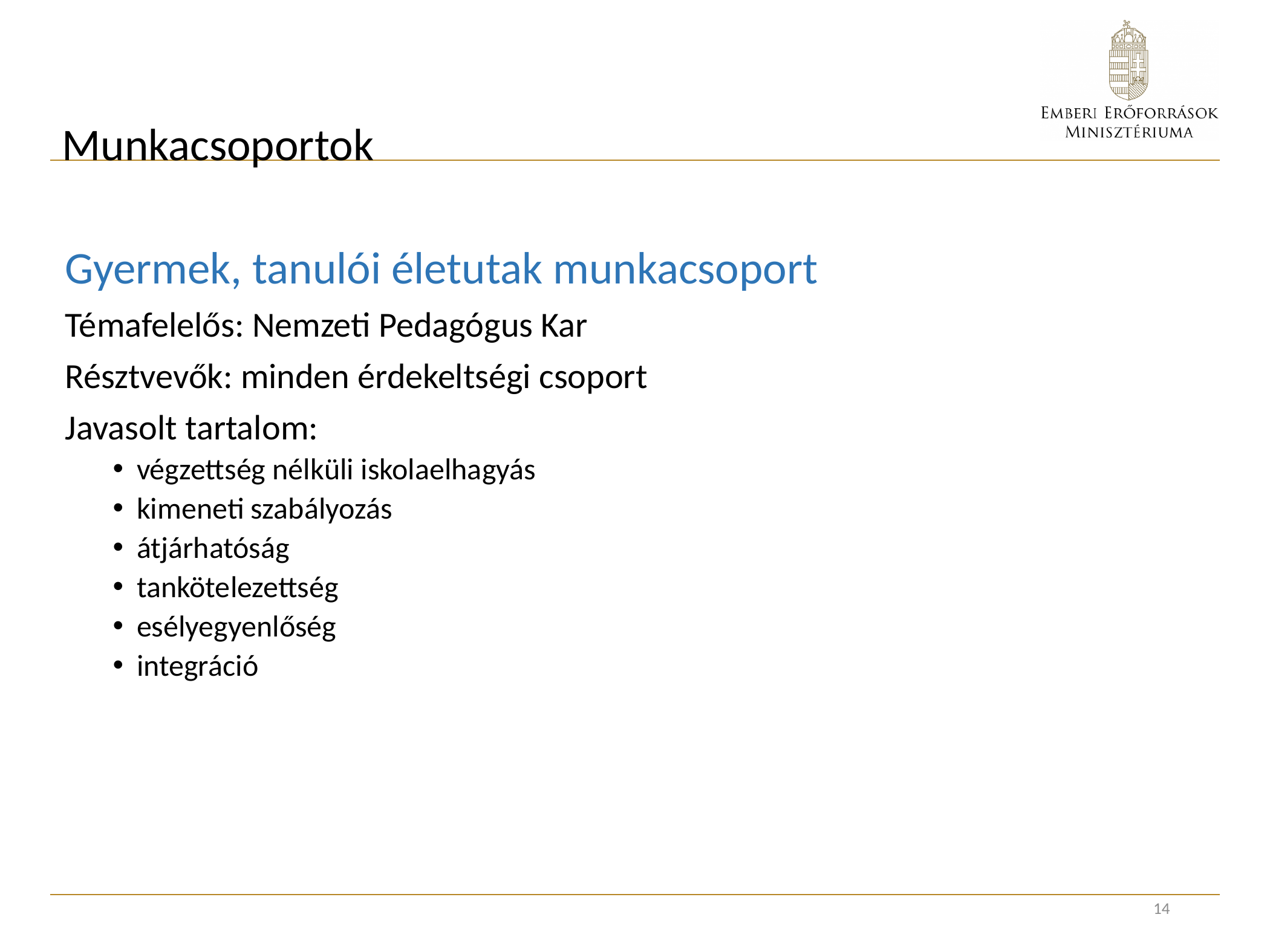

# Munkacsoportok
Gyermek, tanulói életutak munkacsoport
Témafelelős: Nemzeti Pedagógus Kar
Résztvevők: minden érdekeltségi csoport
Javasolt tartalom:
végzettség nélküli iskolaelhagyás
kimeneti szabályozás
átjárhatóság
tankötelezettség
esélyegyenlőség
integráció

14